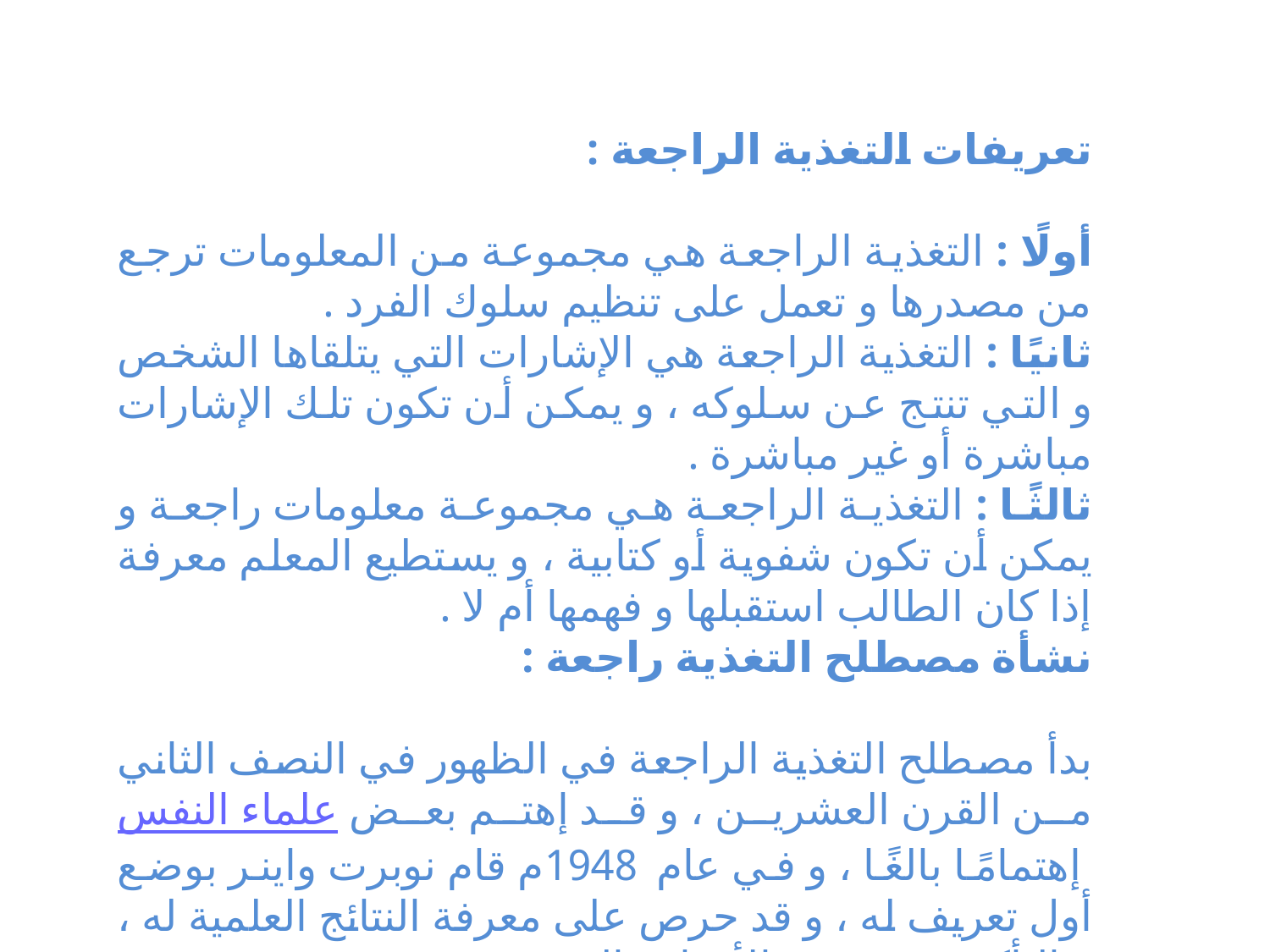

تعريفات التغذية الراجعة :
أولًا : التغذية الراجعة هي مجموعة من المعلومات ترجع من مصدرها و تعمل على تنظيم سلوك الفرد .
ثانيًا : التغذية الراجعة هي الإشارات التي يتلقاها الشخص و التي تنتج عن سلوكه ، و يمكن أن تكون تلك الإشارات مباشرة أو غير مباشرة .
ثالثًا : التغذية الراجعة هي مجموعة معلومات راجعة و يمكن أن تكون شفوية أو كتابية ، و يستطيع المعلم معرفة إذا كان الطالب استقبلها و فهمها أم لا .
نشأة مصطلح التغذية راجعة :
بدأ مصطلح التغذية الراجعة في الظهور في النصف الثاني من القرن العشرين ، و قد إهتم بعض علماء النفس إهتمامًا بالغًا ، و في عام 1948م قام نوبرت واينر بوضع أول تعريف له ، و قد حرص على معرفة النتائج العلمية له ، و التأكد من تحقيق الأهداف المرجوة منه .